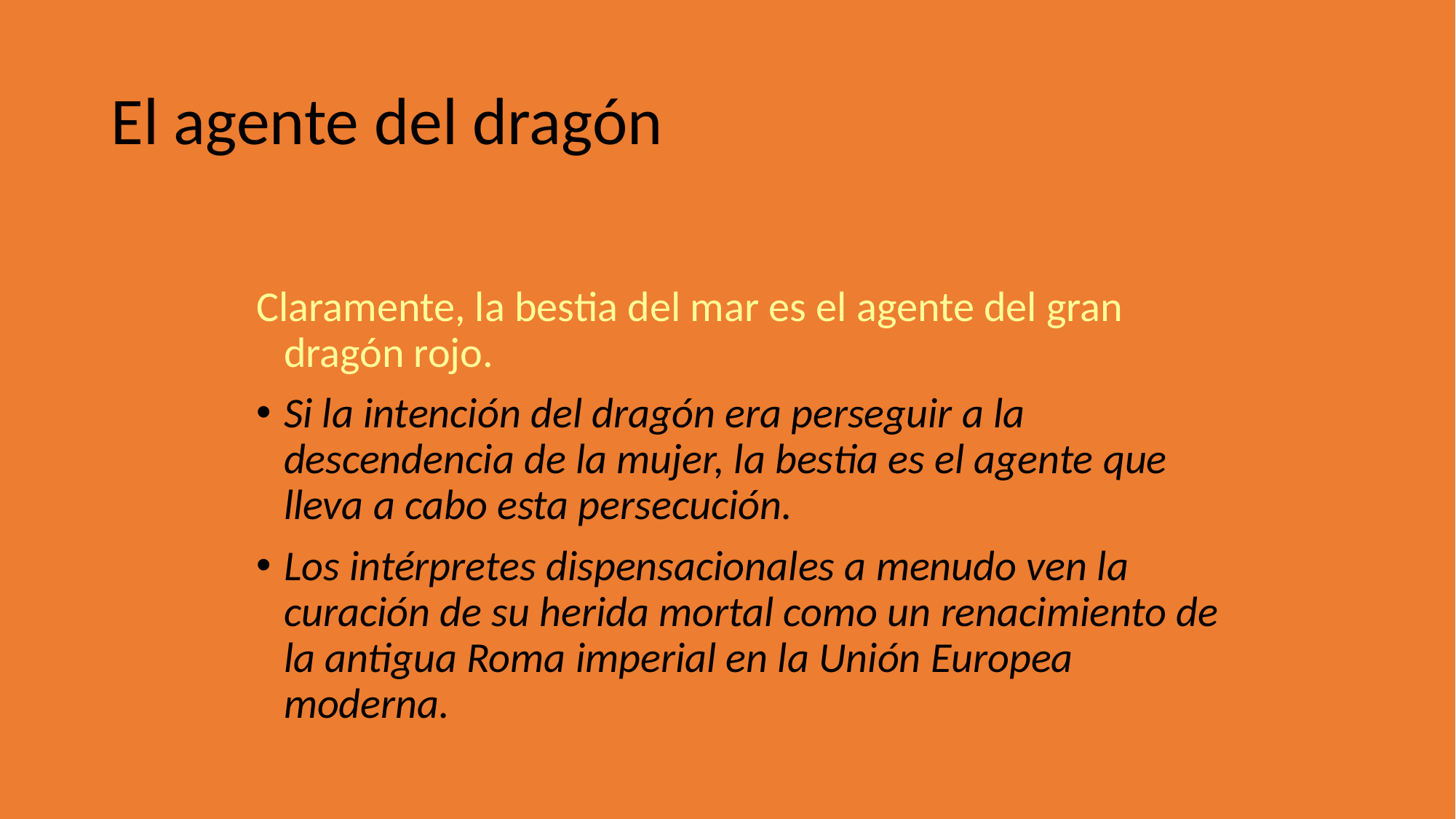

El agente del dragón
Claramente, la bestia del mar es el agente del gran dragón rojo.
Si la intención del dragón era perseguir a la descendencia de la mujer, la bestia es el agente que lleva a cabo esta persecución.
Los intérpretes dispensacionales a menudo ven la curación de su herida mortal como un renacimiento de la antigua Roma imperial en la Unión Europea moderna.